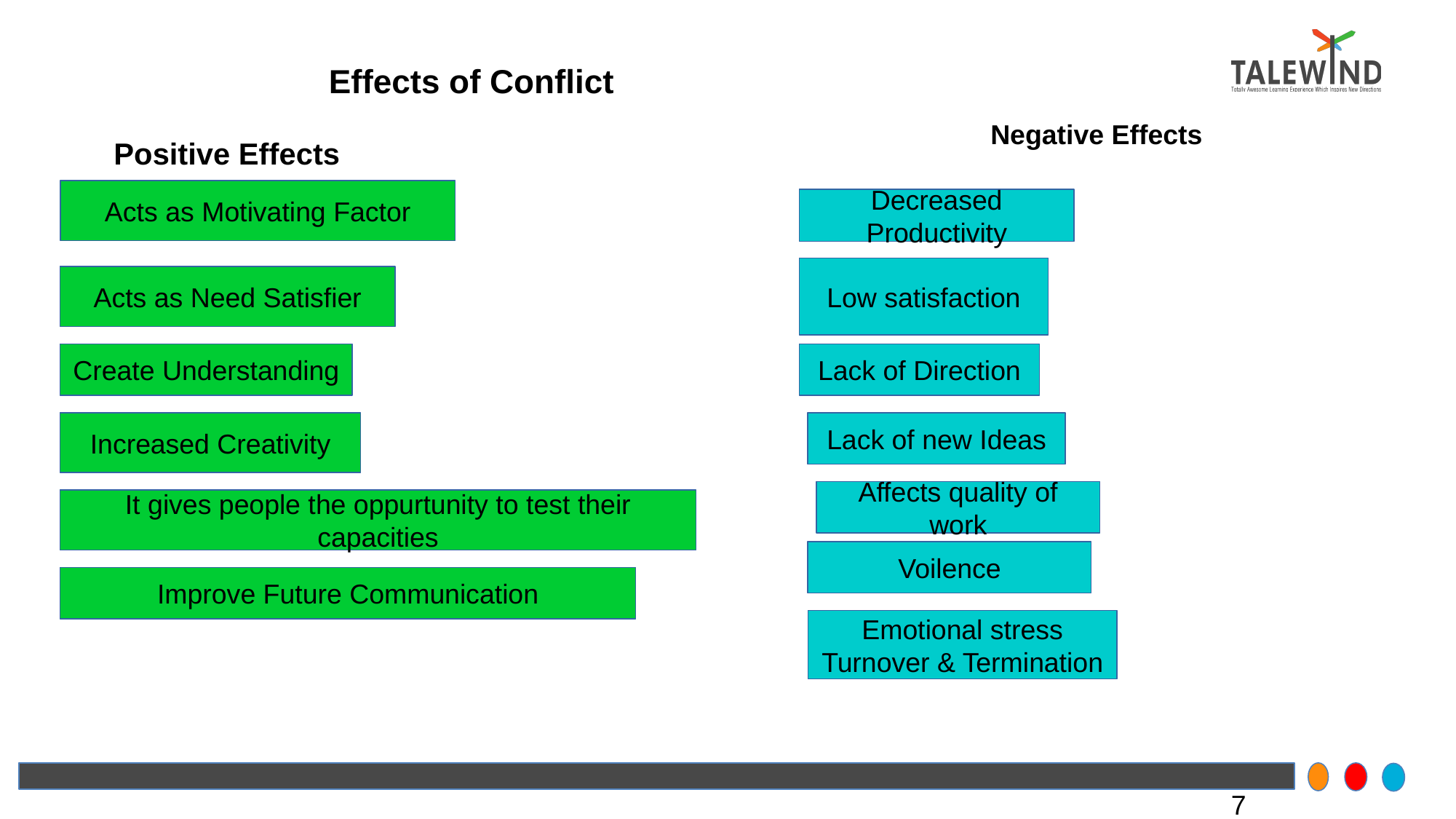

Effects of Conflict
Negative Effects
Positive Effects
Acts as Motivating Factor
Decreased Productivity

Low satisfaction
Acts as Need Satisfier
Create Understanding
Lack of Direction
Increased Creativity
Lack of new Ideas
Affects quality of work
It gives people the oppurtunity to test their capacities
Voilence
Improve Future Communication
Emotional stress
Turnover & Termination
7